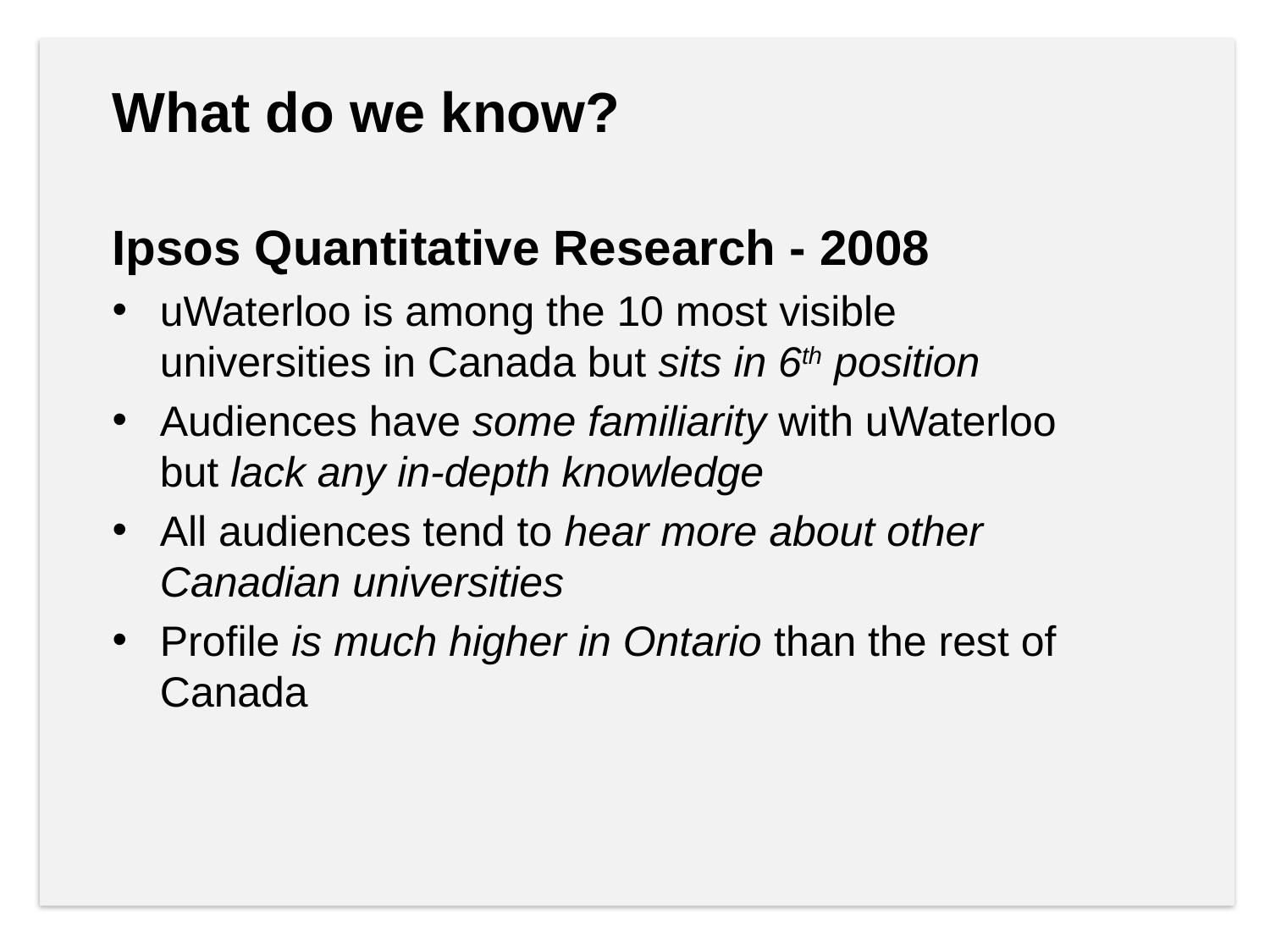

What do we know?
Ipsos Quantitative Research - 2008
uWaterloo is among the 10 most visible universities in Canada but sits in 6th position
Audiences have some familiarity with uWaterloo but lack any in-depth knowledge
All audiences tend to hear more about other Canadian universities
Profile is much higher in Ontario than the rest of Canada